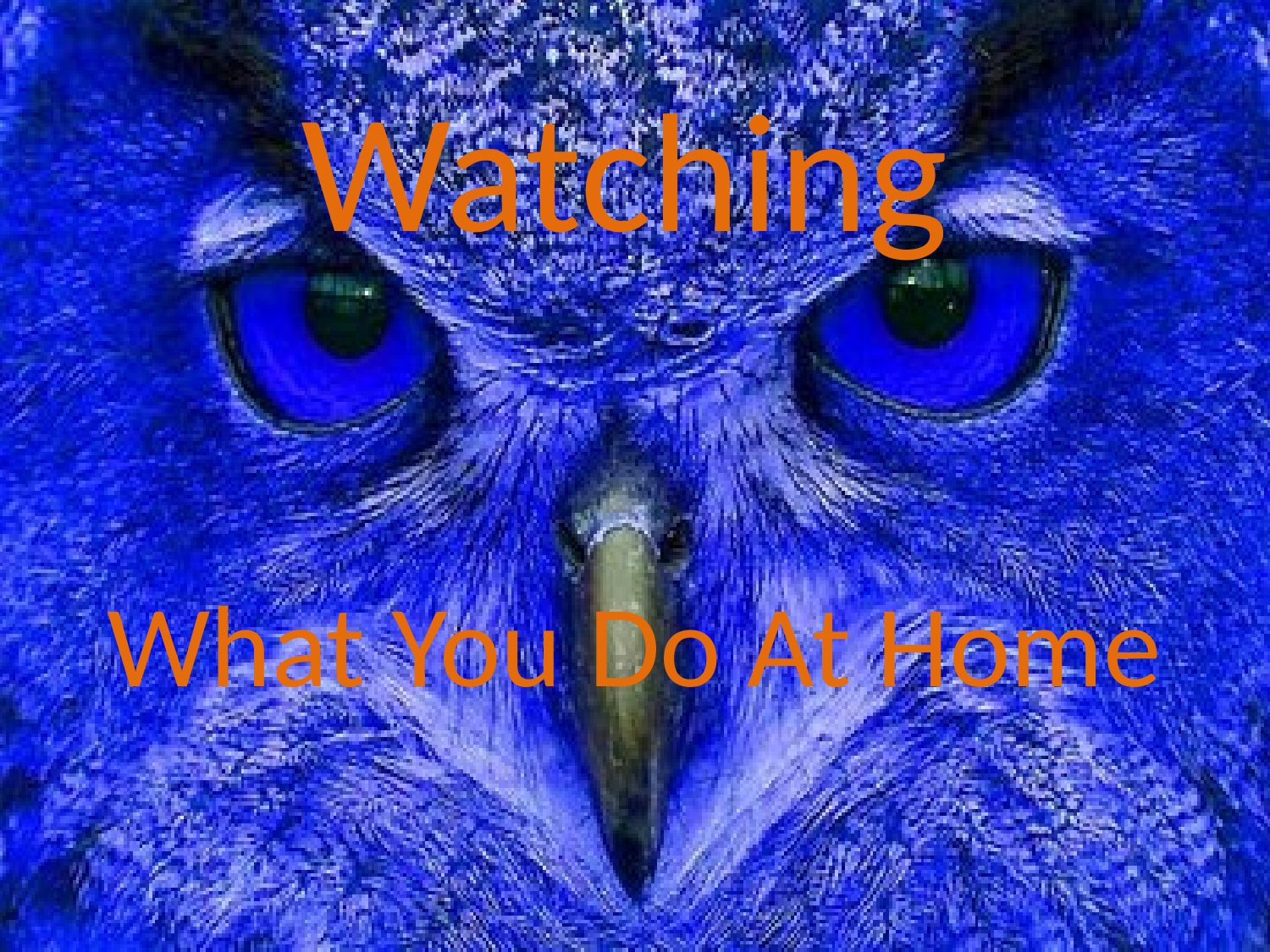

Watching
# What You Do At Home